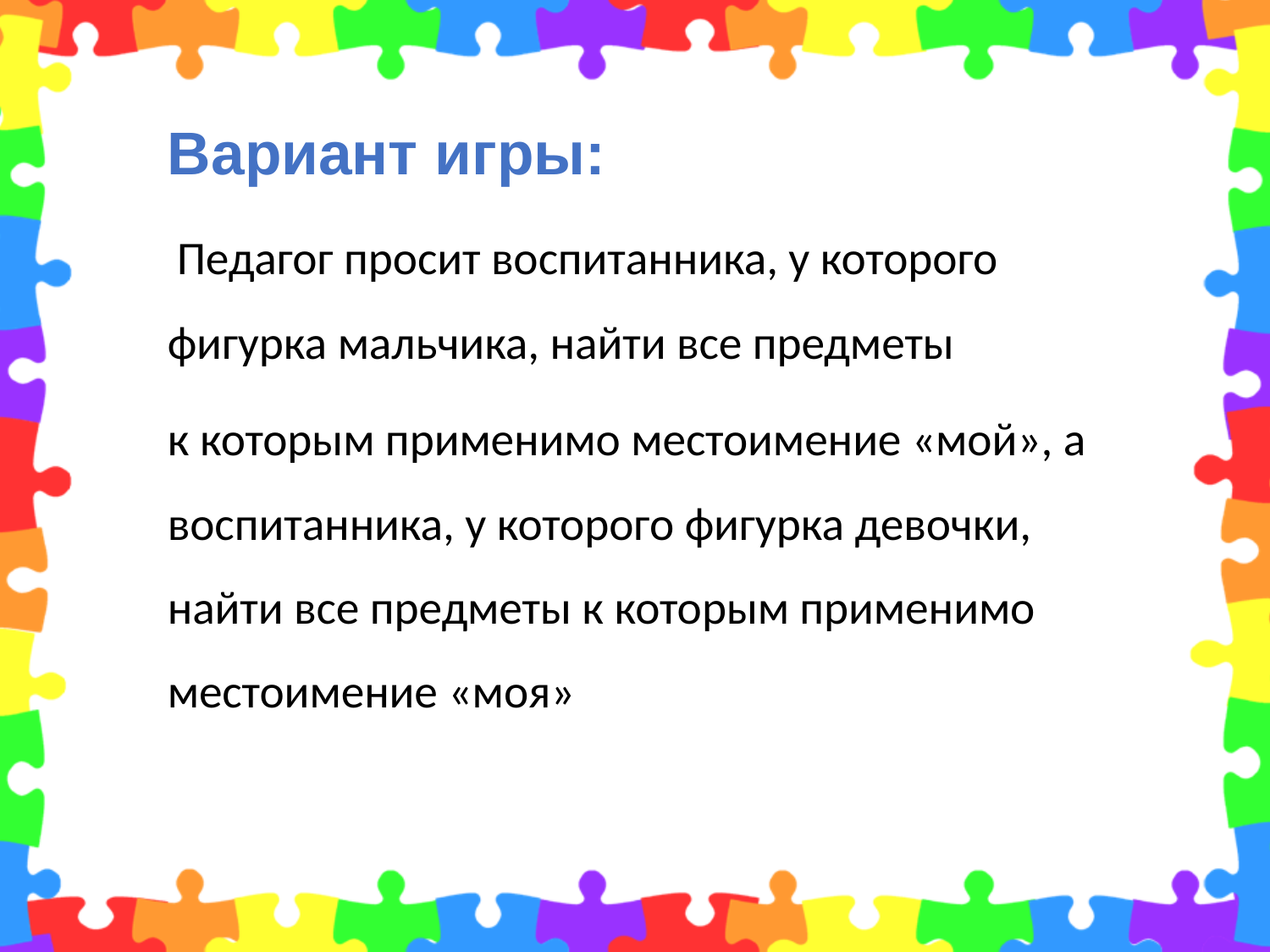

Вариант игры:
 Педагог просит воспитанника, у которого фигурка мальчика, найти все предметы
к которым применимо местоимение «мой», а воспитанника, у которого фигурка девочки, найти все предметы к которым применимо местоимение «моя»